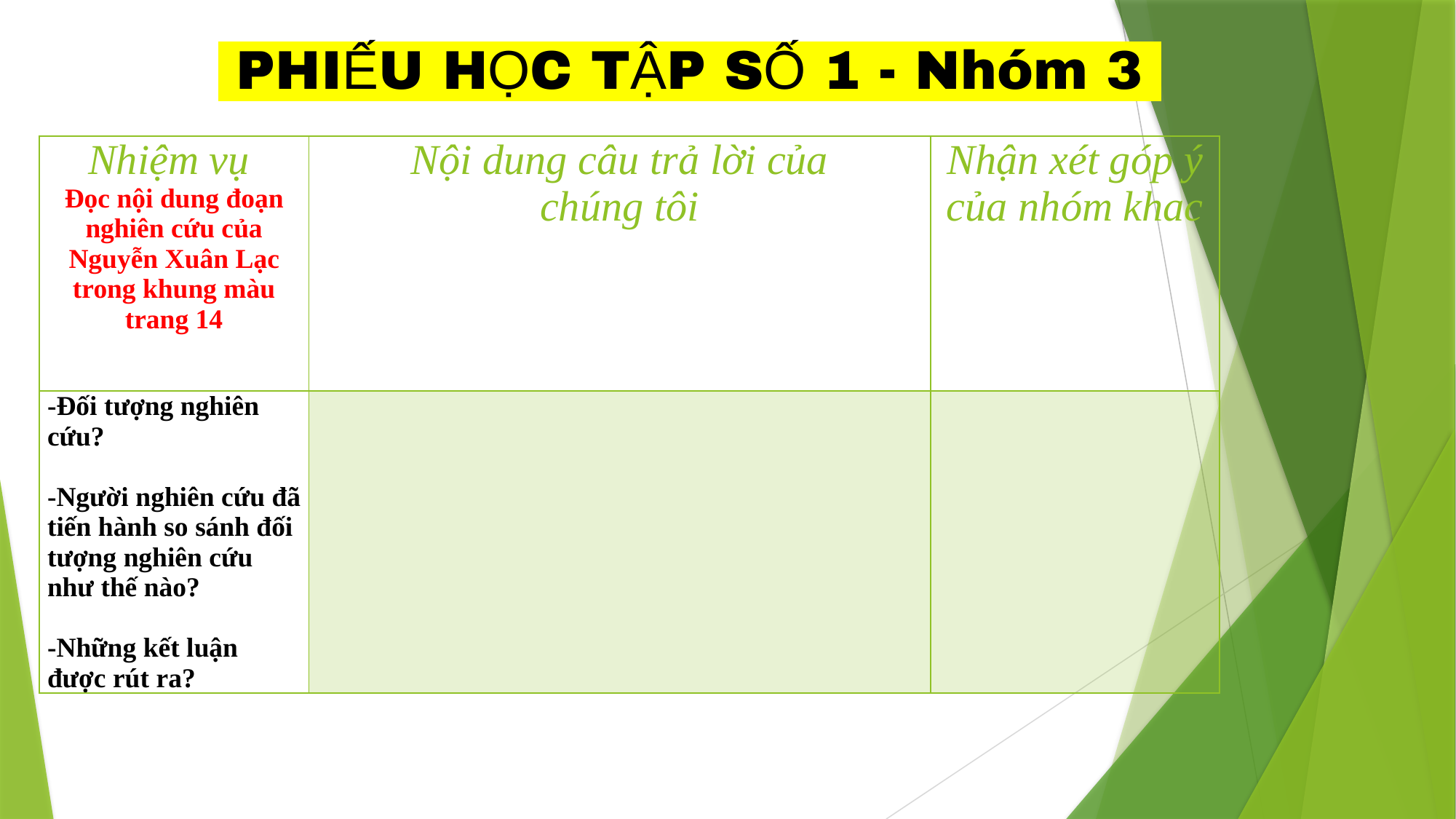

PHIẾU HỌC TẬP SỐ 1 - Nhóm 3
| Nhiệm vụ Đọc nội dung đoạn nghiên cứu của Nguyễn Xuân Lạc trong khung màu trang 14 | Nội dung câu trả lời của chúng tôi | Nhận xét góp ý của nhóm khac |
| --- | --- | --- |
| -Đối tượng nghiên cứu? -Người nghiên cứu đã tiến hành so sánh đối tượng nghiên cứu như thế nào? -Những kết luận được rút ra? |  |  |